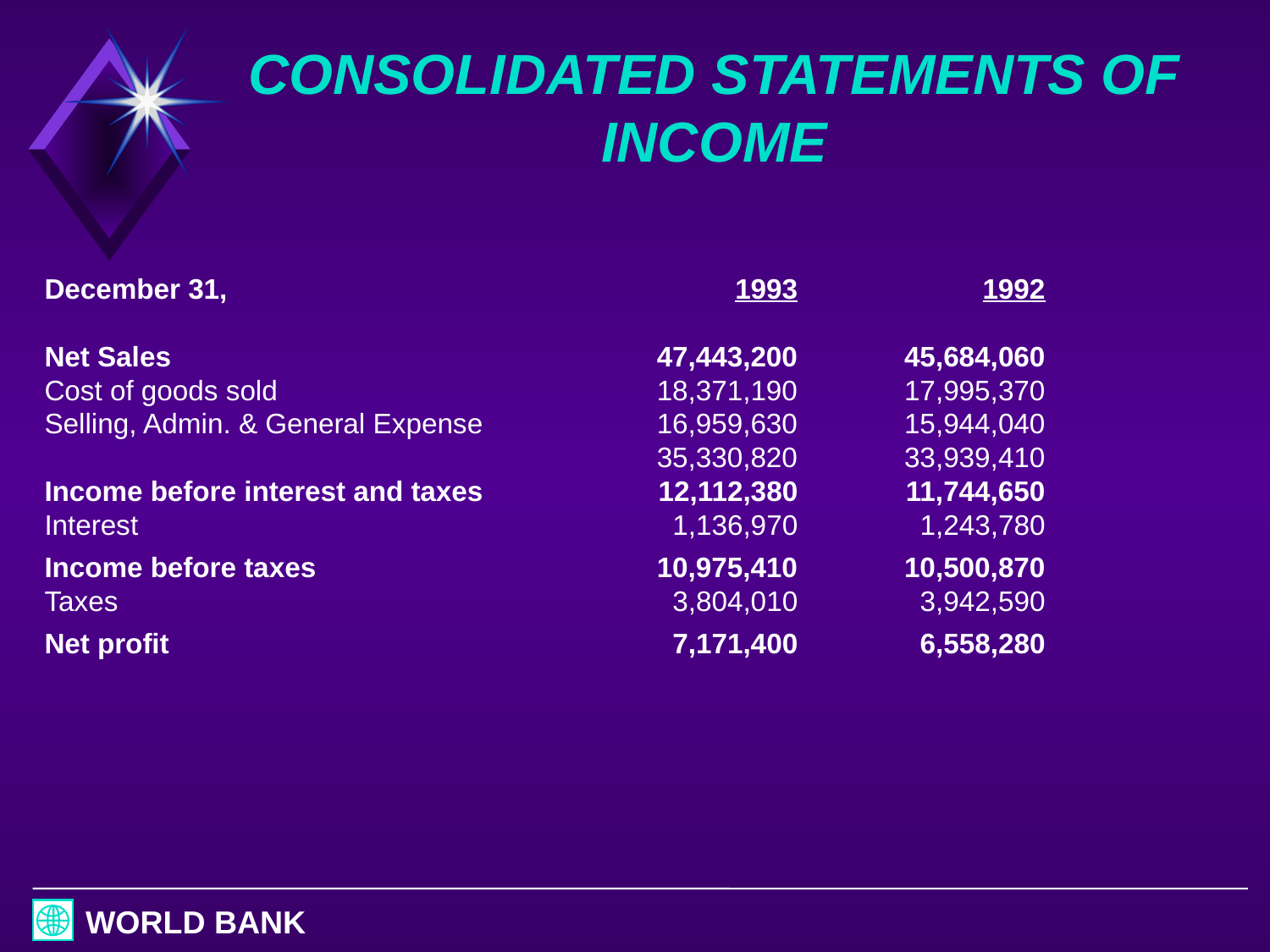

# CONSOLIDATED STATEMENTS OF INCOME
December 31, 	1993	1992

Net Sales	47,443,200	45,684,060
Cost of goods sold	18,371,190	17,995,370
Selling, Admin. & General Expense	16,959,630	15,944,040
	35,330,820	33,939,410
Income before interest and taxes	12,112,380	11,744,650
Interest	1,136,970	1,243,780
Income before taxes	10,975,410	10,500,870
Taxes	3,804,010	3,942,590
Net profit	7,171,400	6,558,280